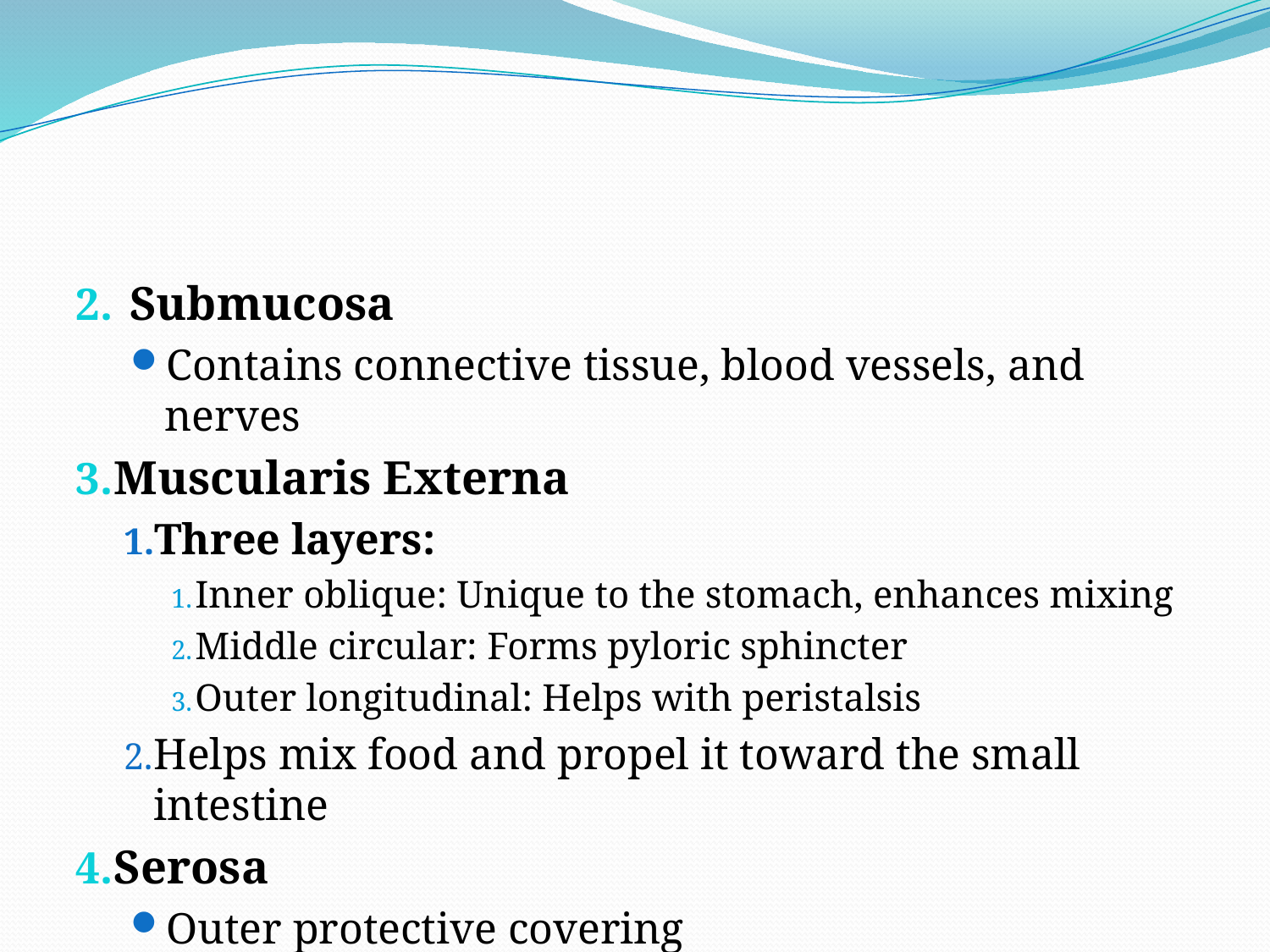

#
Submucosa
Contains connective tissue, blood vessels, and nerves
Muscularis Externa
Three layers:
Inner oblique: Unique to the stomach, enhances mixing
Middle circular: Forms pyloric sphincter
Outer longitudinal: Helps with peristalsis
Helps mix food and propel it toward the small intestine
Serosa
Outer protective covering